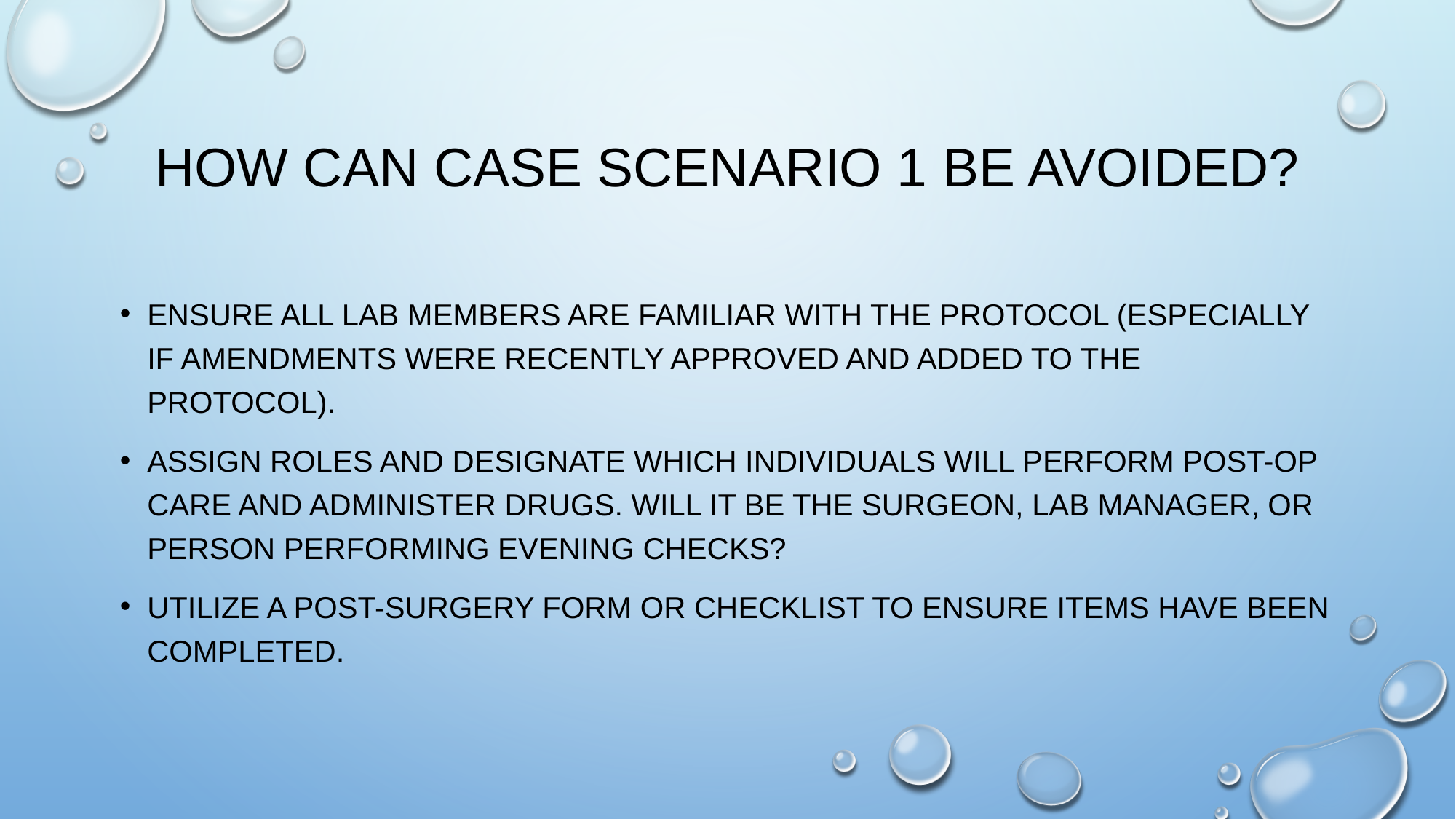

# How can case scenario 1 be avoided?
Ensure all lab members are familiar with the protocol (especially if amendments were recently approved and added to the protocol).
Assign roles and designate which individuals will perform post-op care and administer drugs. Will it be the surgeon, lab manager, or person performing evening checks?
utilize a post-surgery form or checklist to ensure items have been completed.